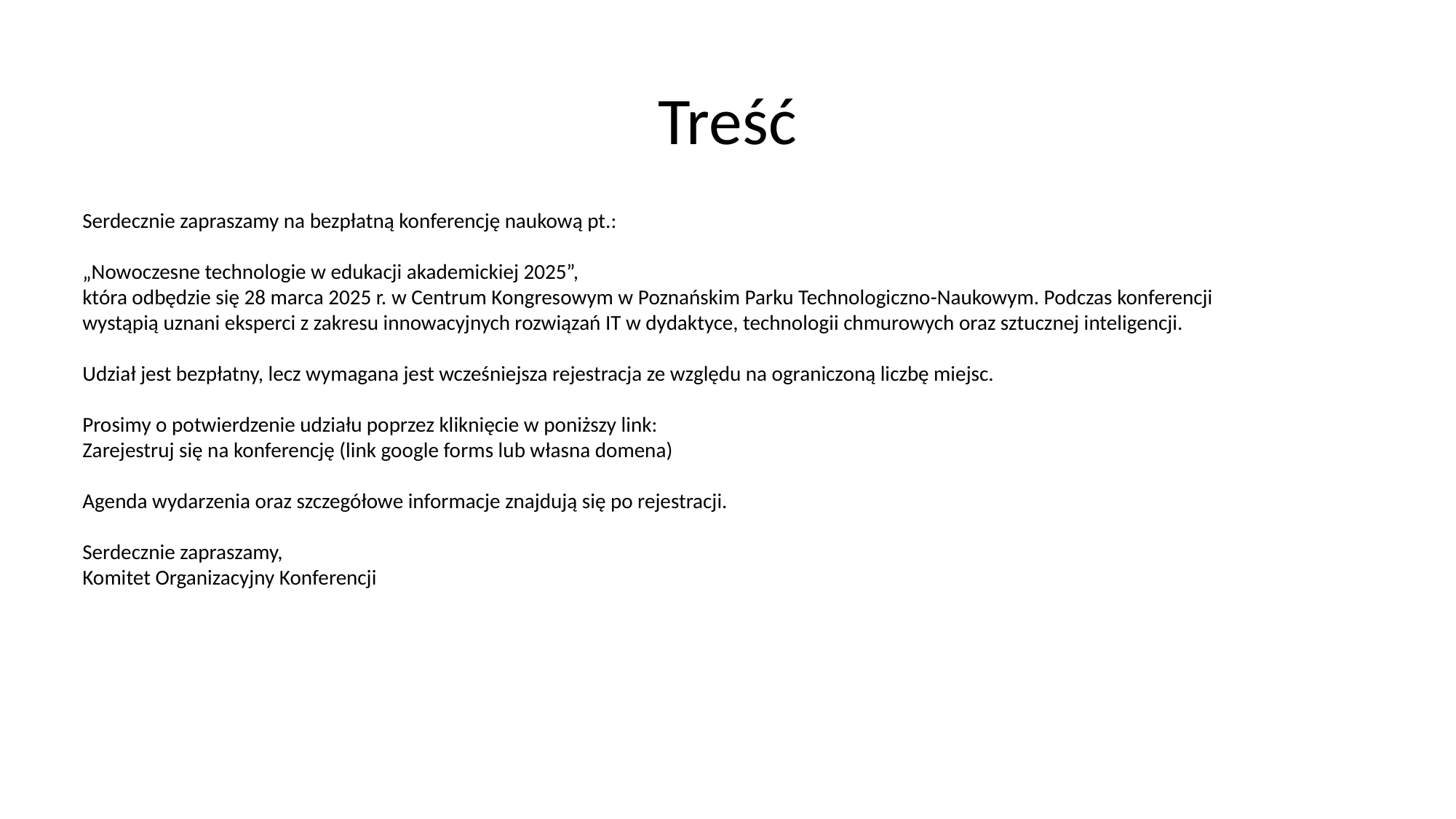

# Treść
Serdecznie zapraszamy na bezpłatną konferencję naukową pt.:

„Nowoczesne technologie w edukacji akademickiej 2025”,
która odbędzie się 28 marca 2025 r. w Centrum Kongresowym w Poznańskim Parku Technologiczno-Naukowym. Podczas konferencji wystąpią uznani eksperci z zakresu innowacyjnych rozwiązań IT w dydaktyce, technologii chmurowych oraz sztucznej inteligencji.

Udział jest bezpłatny, lecz wymagana jest wcześniejsza rejestracja ze względu na ograniczoną liczbę miejsc.

Prosimy o potwierdzenie udziału poprzez kliknięcie w poniższy link:
Zarejestruj się na konferencję (link google forms lub własna domena)

Agenda wydarzenia oraz szczegółowe informacje znajdują się po rejestracji.

Serdecznie zapraszamy,
Komitet Organizacyjny Konferencji